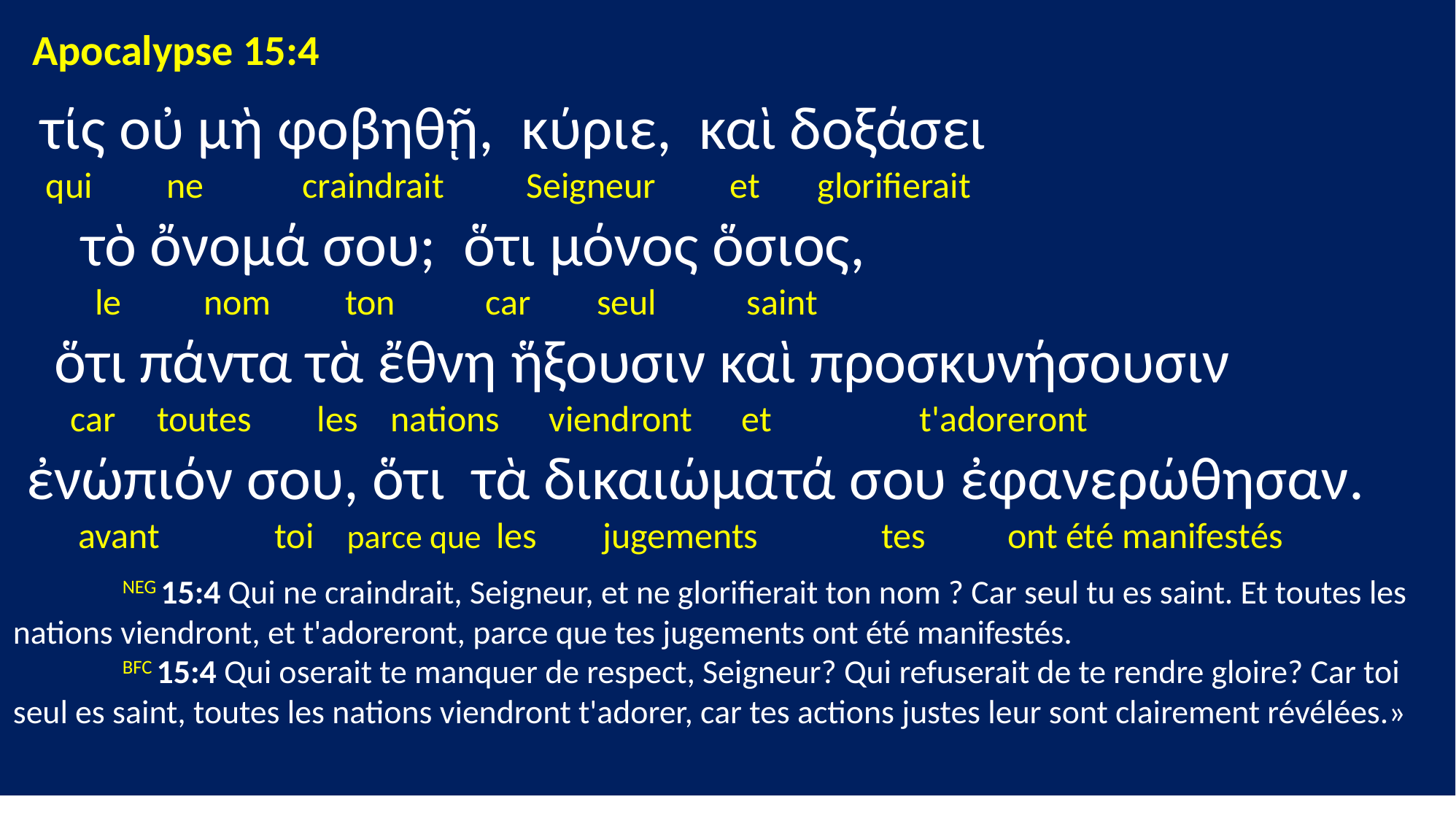

Apocalypse 15:4

  τίς οὐ μὴ φοβηθῇ,  κύριε,  καὶ δοξάσει
    qui         ne            craindrait          Seigneur         et       glorifierait
     τὸ ὄνομά σου;  ὅτι μόνος ὅσιος,
          le          nom         ton           car        seul           saint
   ὅτι πάντα τὰ ἔθνη ἥξουσιν καὶ προσκυνήσουσιν
       car     toutes        les    nations      viendront      et                  t'adoreront
 ἐνώπιόν σου, ὅτι  τὰ δικαιώματά σου ἐφανερώθησαν.
        avant              toi    parce que  les        jugements               tes          ont été manifestés

	NEG 15:4 Qui ne craindrait, Seigneur, et ne glorifierait ton nom ? Car seul tu es saint. Et toutes les nations viendront, et t'adoreront, parce que tes jugements ont été manifestés.
	BFC 15:4 Qui oserait te manquer de respect, Seigneur? Qui refuserait de te rendre gloire? Car toi seul es saint, toutes les nations viendront t'adorer, car tes actions justes leur sont clairement révélées.»